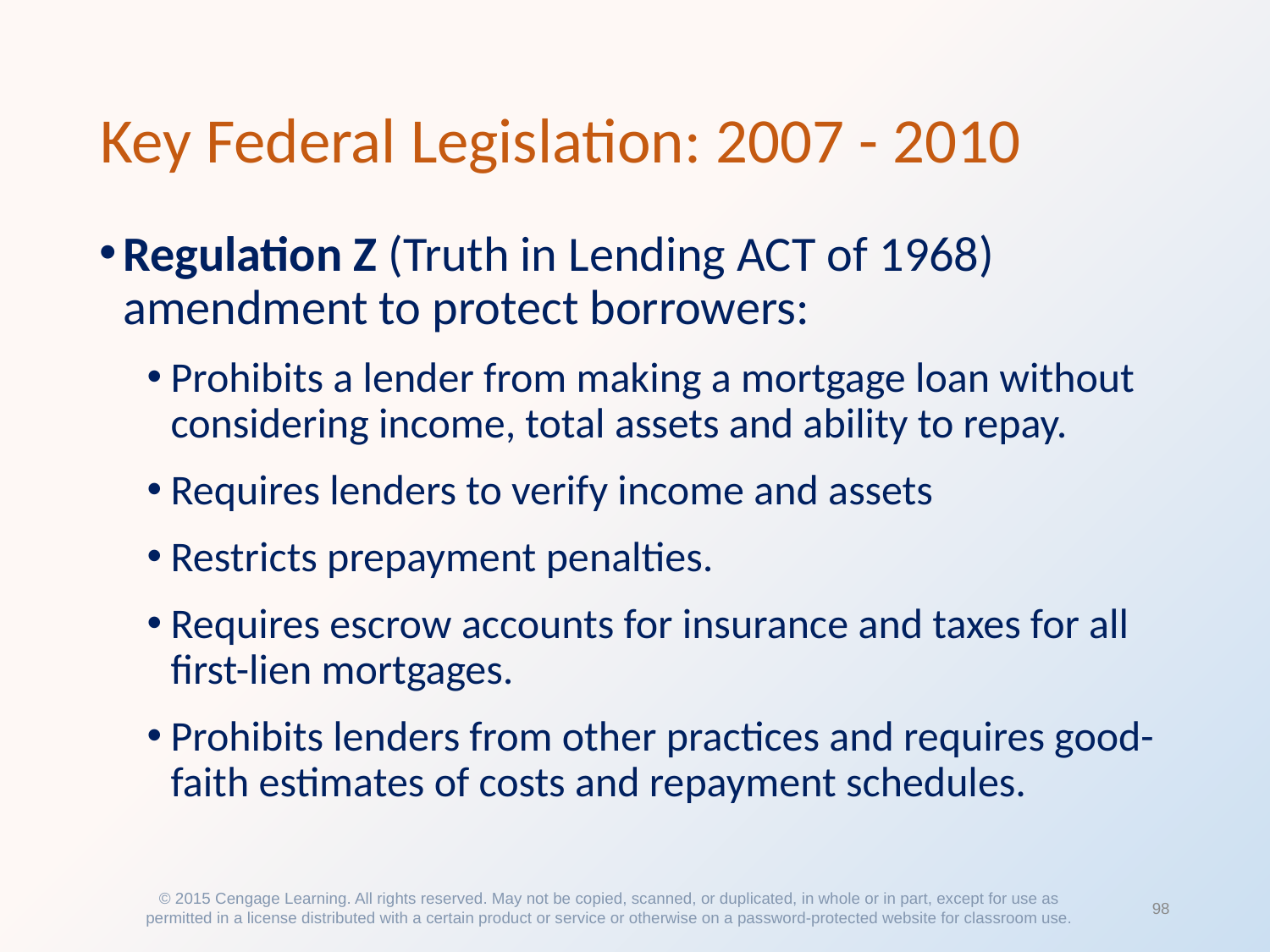

# Key Federal Legislation: 2007 - 2010
Regulation Z (Truth in Lending ACT of 1968) amendment to protect borrowers:
Prohibits a lender from making a mortgage loan without considering income, total assets and ability to repay.
Requires lenders to verify income and assets
Restricts prepayment penalties.
Requires escrow accounts for insurance and taxes for all first-lien mortgages.
Prohibits lenders from other practices and requires good-faith estimates of costs and repayment schedules.

© 2015 Cengage Learning. All rights reserved. May not be copied, scanned, or duplicated, in whole or in part, except for use as permitted in a license distributed with a certain product or service or otherwise on a password-protected website for classroom use.
98